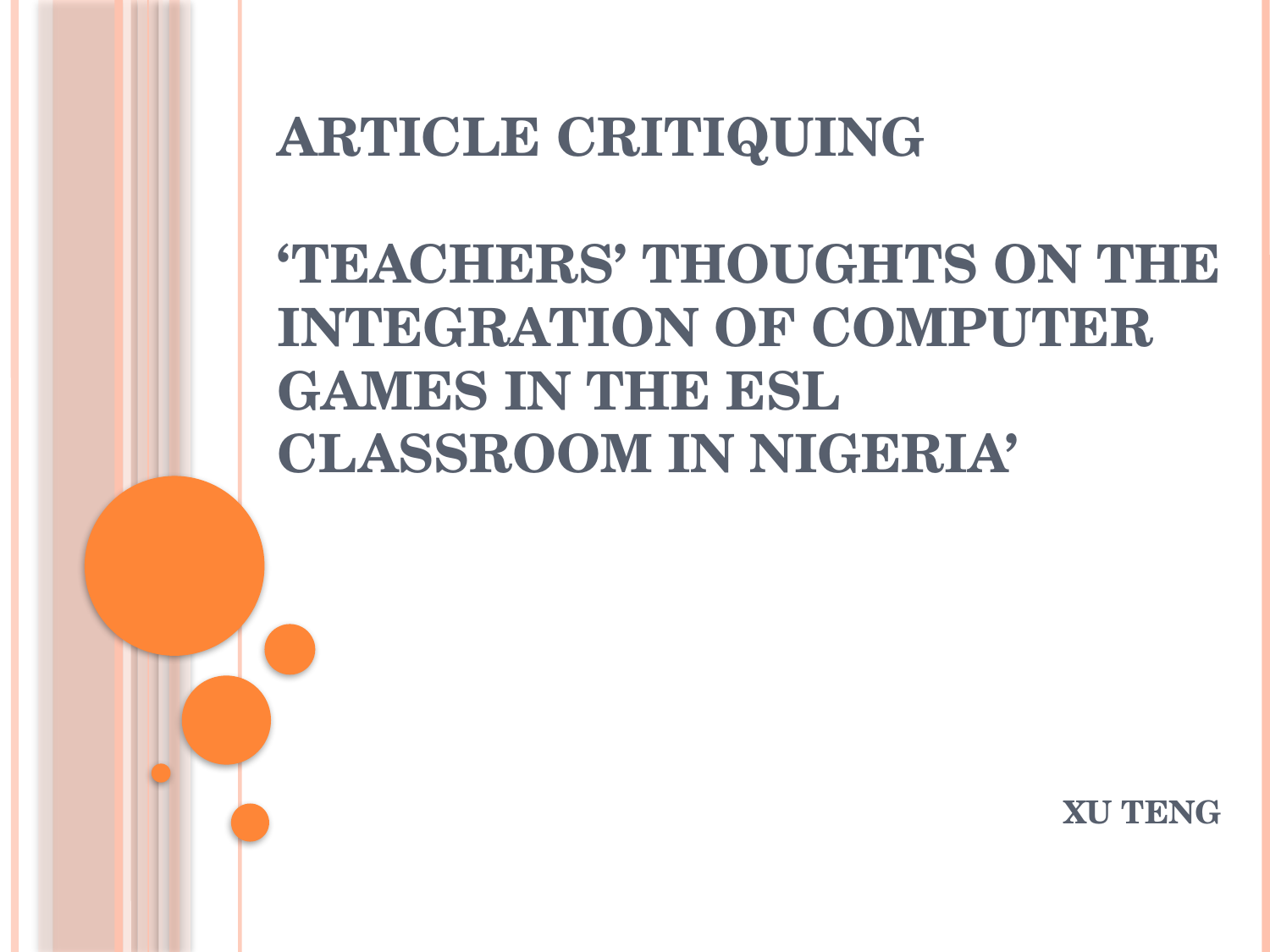

# Article Critiquing ‘Teachers’ Thoughts On the Integration of Computer Games in the ESL Classroom in Nigeria’
XU TENG